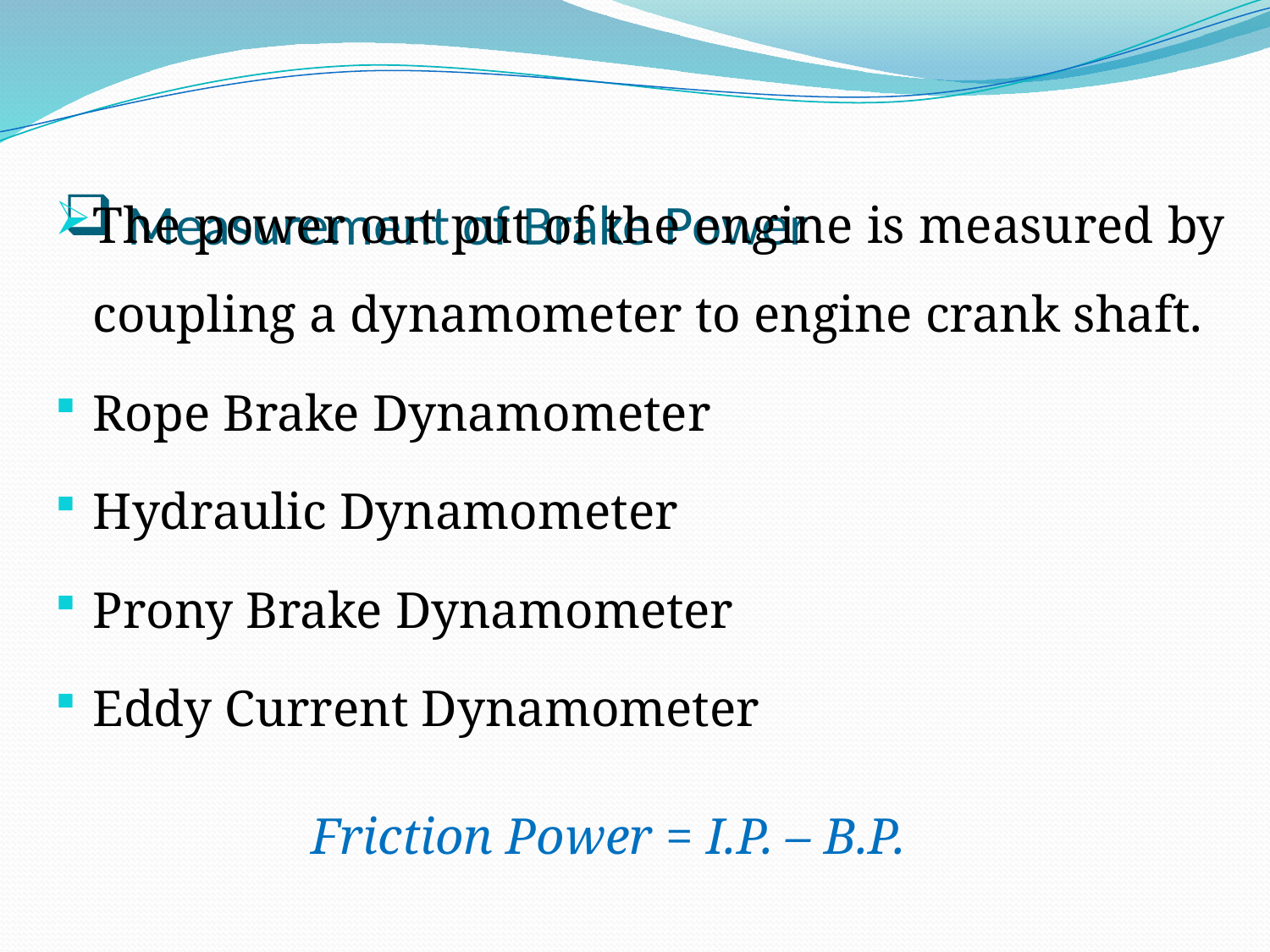

# Measurement of Brake Power
The power out put of the engine is measured by coupling a dynamometer to engine crank shaft.
Rope Brake Dynamometer
Hydraulic Dynamometer
Prony Brake Dynamometer
Eddy Current Dynamometer
Friction Power = I.P. – B.P.